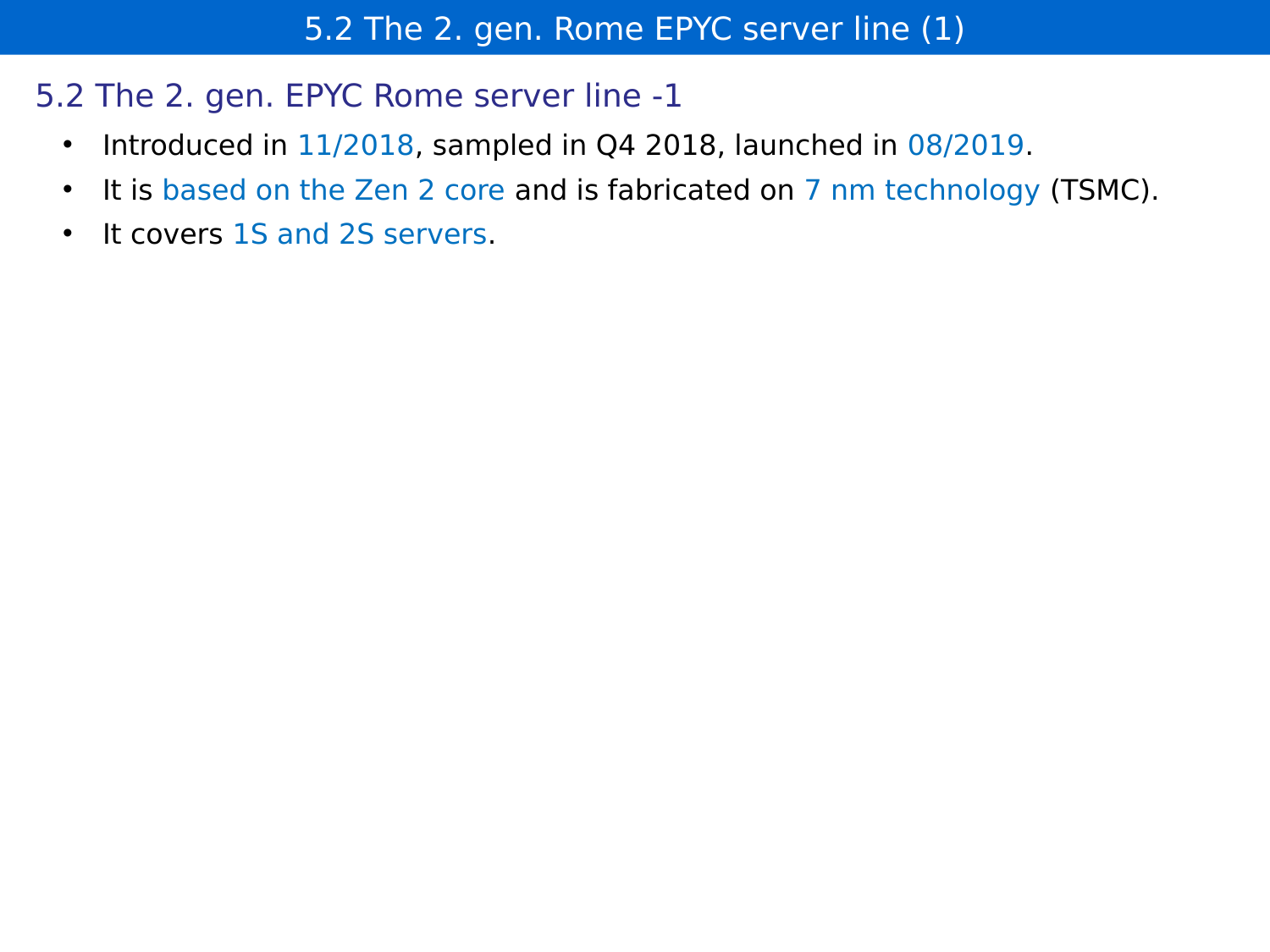

# 5.2 The 2. gen. Rome EPYC server line (1)
5.2 The 2. gen. EPYC Rome server line -1
Introduced in 11/2018, sampled in Q4 2018, launched in 08/2019.
It is based on the Zen 2 core and is fabricated on 7 nm technology (TSMC).
It covers 1S and 2S servers.